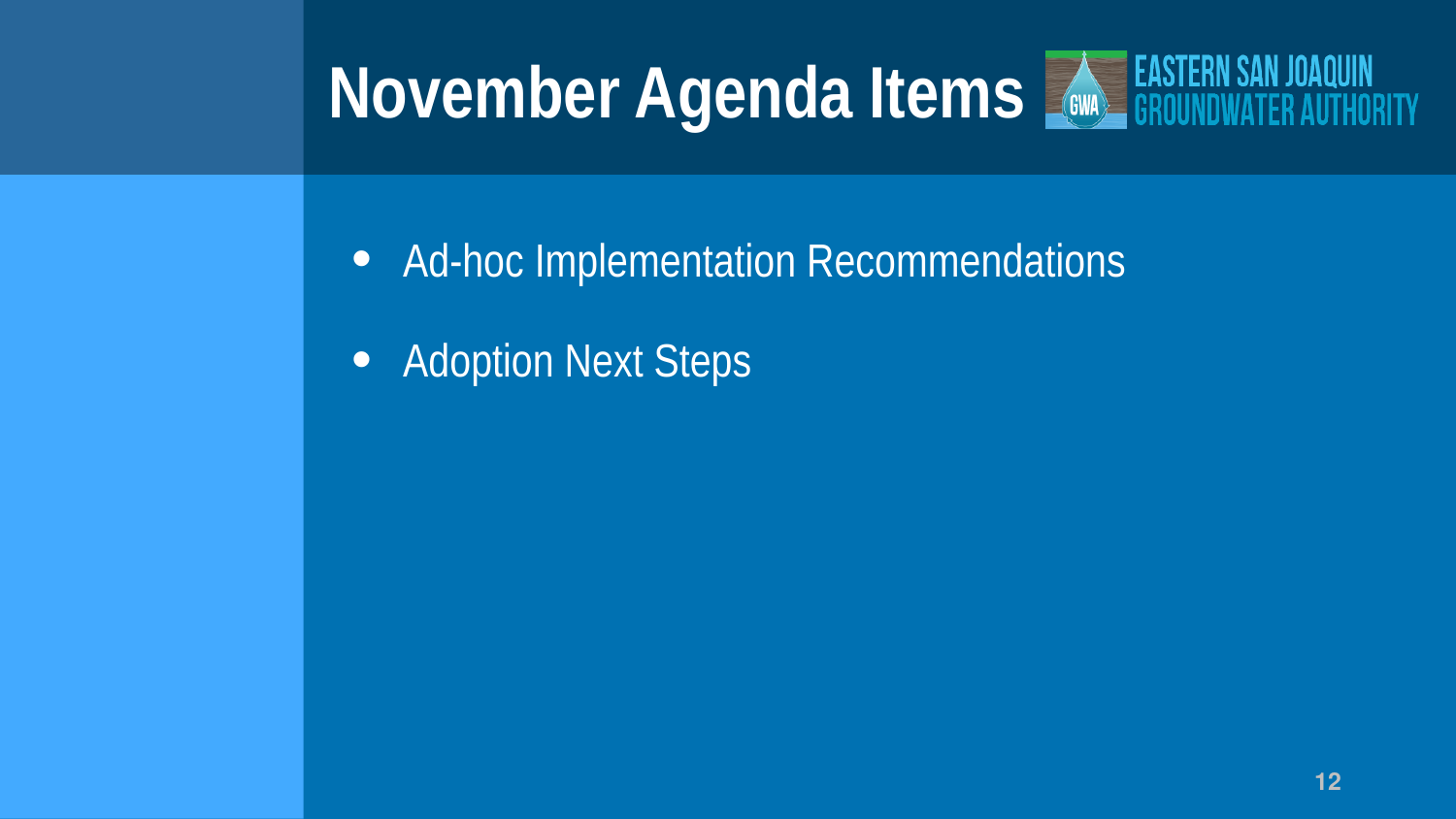

# November Agenda Items
Ad-hoc Implementation Recommendations
Adoption Next Steps
12